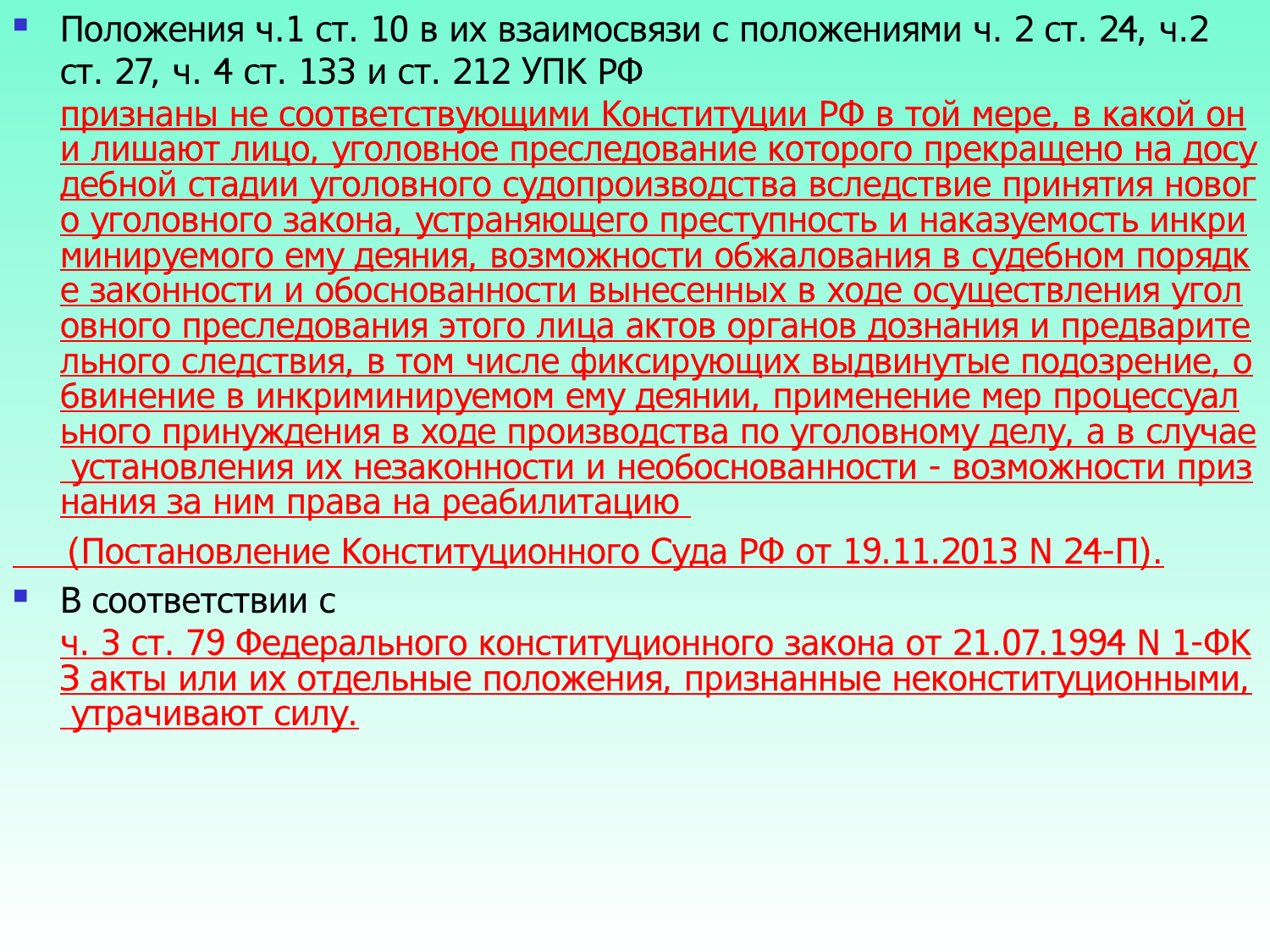

Положения ч.1 ст. 10 в их взаимосвязи с положениями ч. 2 ст. 24, ч.2 ст. 27, ч. 4 ст. 133 и ст. 212 УПК РФ признаны не соответствующими Конституции РФ в той мере, в какой они лишают лицо, уголовное преследование которого прекращено на досудебной стадии уголовного судопроизводства вследствие принятия нового уголовного закона, устраняющего преступность и наказуемость инкриминируемого ему деяния, возможности обжалования в судебном порядке законности и обоснованности вынесенных в ходе осуществления уголовного преследования этого лица актов органов дознания и предварительного следствия, в том числе фиксирующих выдвинутые подозрение, обвинение в инкриминируемом ему деянии, применение мер процессуального принуждения в ходе производства по уголовному делу, а в случае установления их незаконности и необоснованности - возможности признания за ним права на реабилитацию
     (Постановление Конституционного Суда РФ от 19.11.2013 N 24-П).
В соответствии с ч. 3 ст. 79 Федерального конституционного закона от 21.07.1994 N 1-ФКЗ акты или их отдельные положения, признанные неконституционными, утрачивают силу.